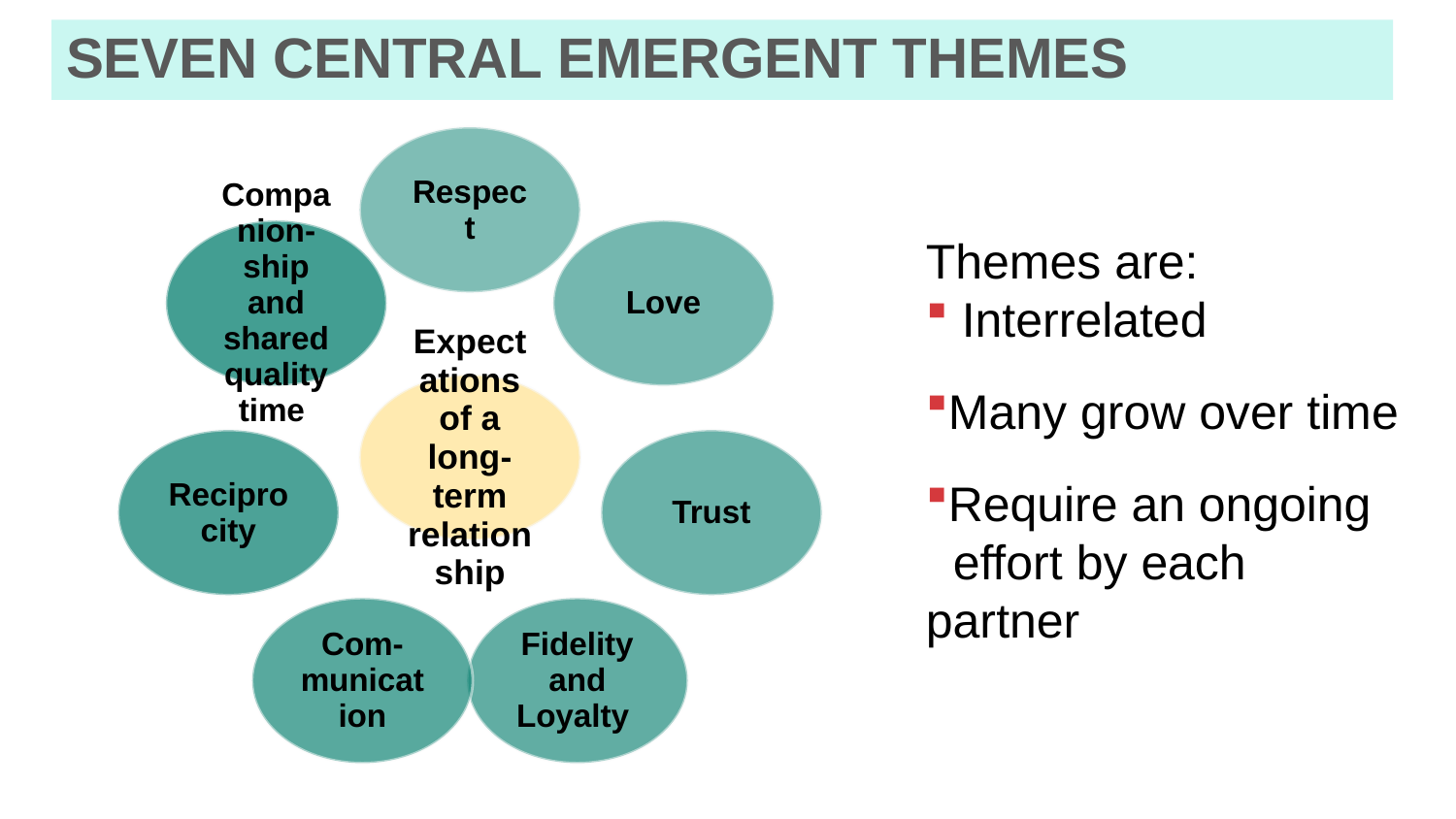

SEVEN CENTRAL EMERGENT THEMES
Respect
Expectations of a long-term relationship
Love
Trust
Com-munication
Reciprocity
Companion-ship and shared quality time
Fidelity and Loyalty
Themes are:
 Interrelated

Many grow over time

Require an ongoing
  effort by each partner